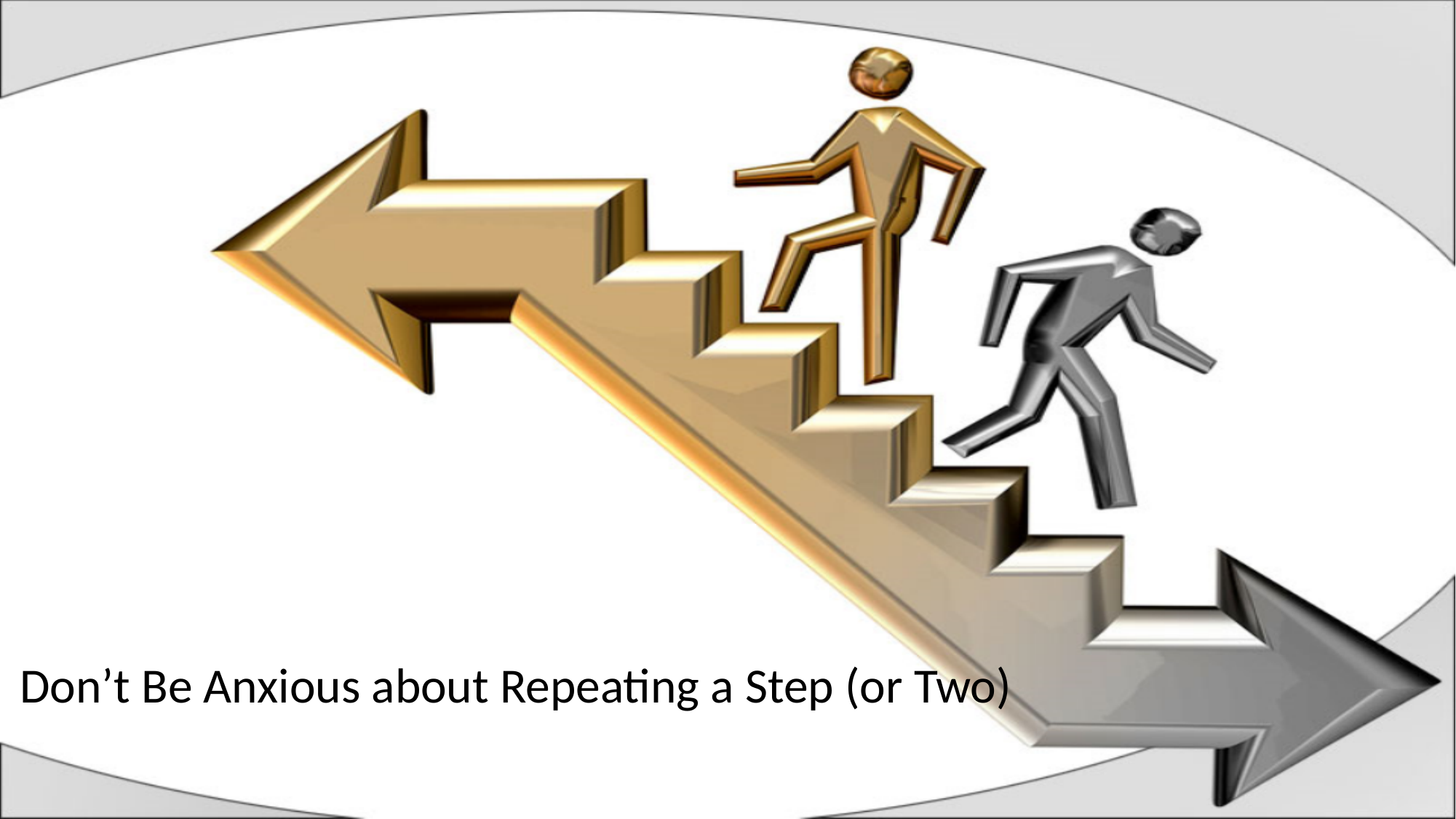

# Don’t Be Anxious about Repeating a Step (or Two)